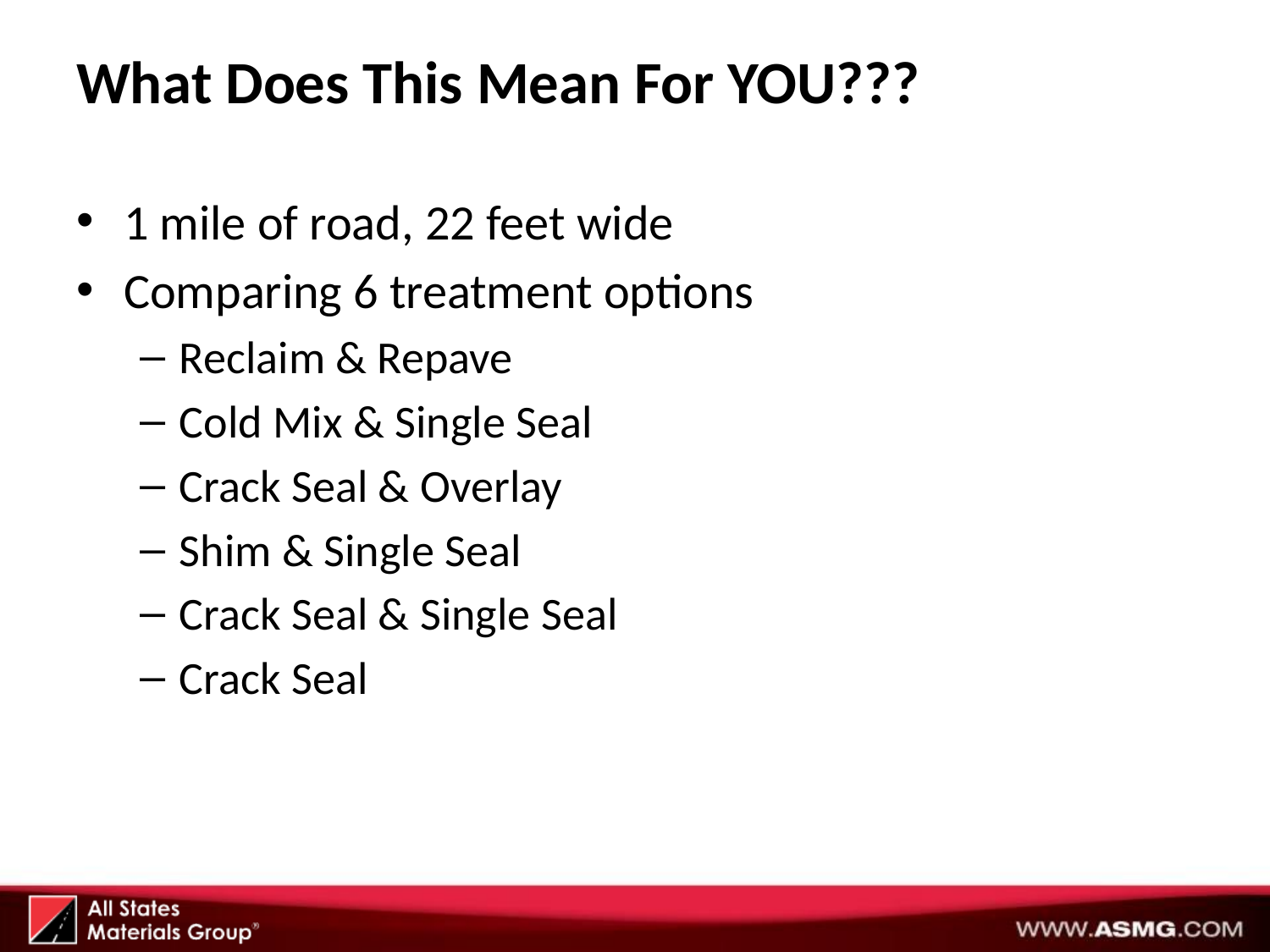

# What Does This Mean For YOU???
1 mile of road, 22 feet wide
Comparing 6 treatment options
Reclaim & Repave
Cold Mix & Single Seal
Crack Seal & Overlay
Shim & Single Seal
Crack Seal & Single Seal
Crack Seal